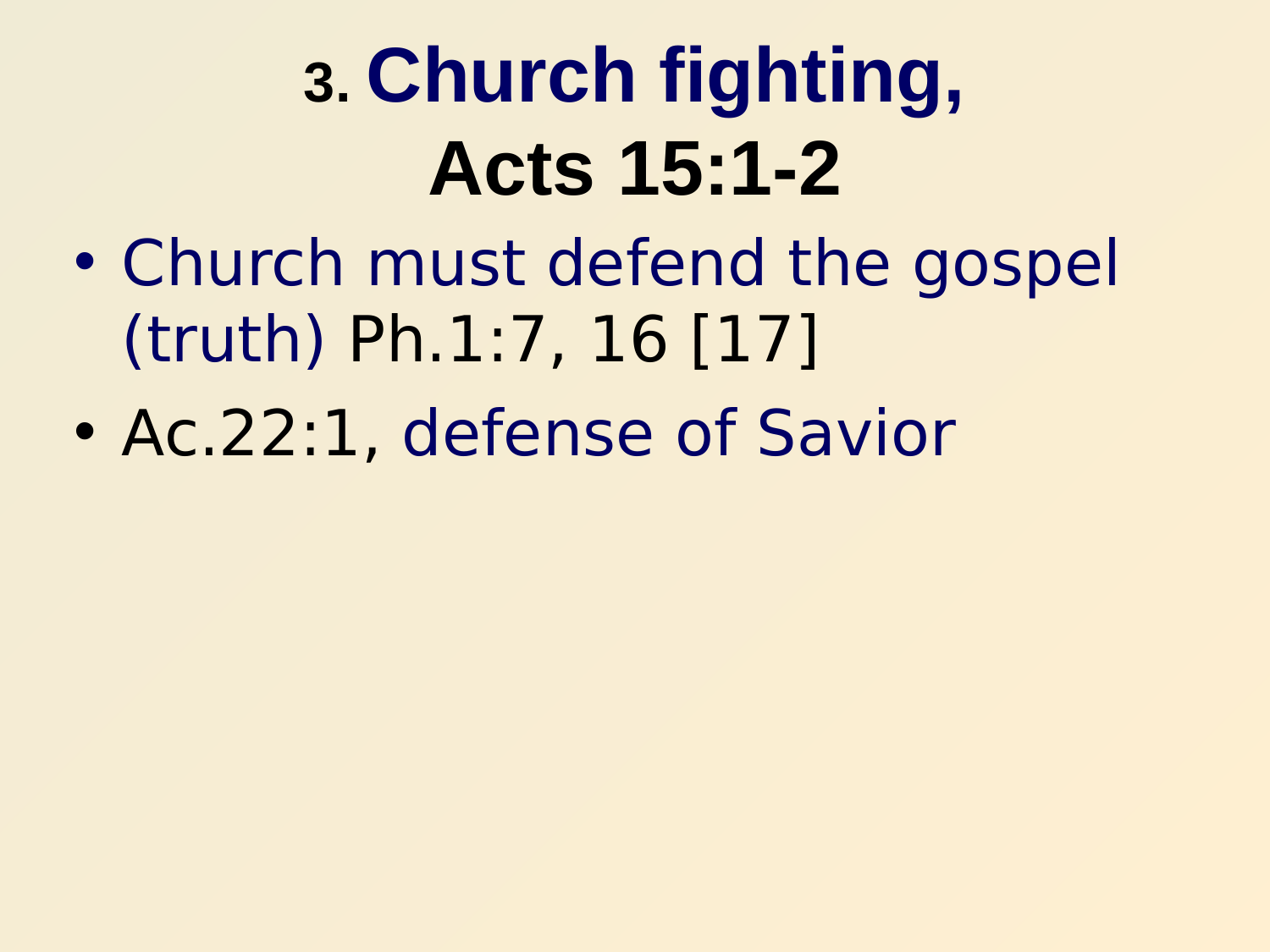

# 3. Church fighting, Acts 15:1-2
Church must defend the gospel (truth) Ph.1:7, 16 [17]
Ac.22:1, defense of Savior